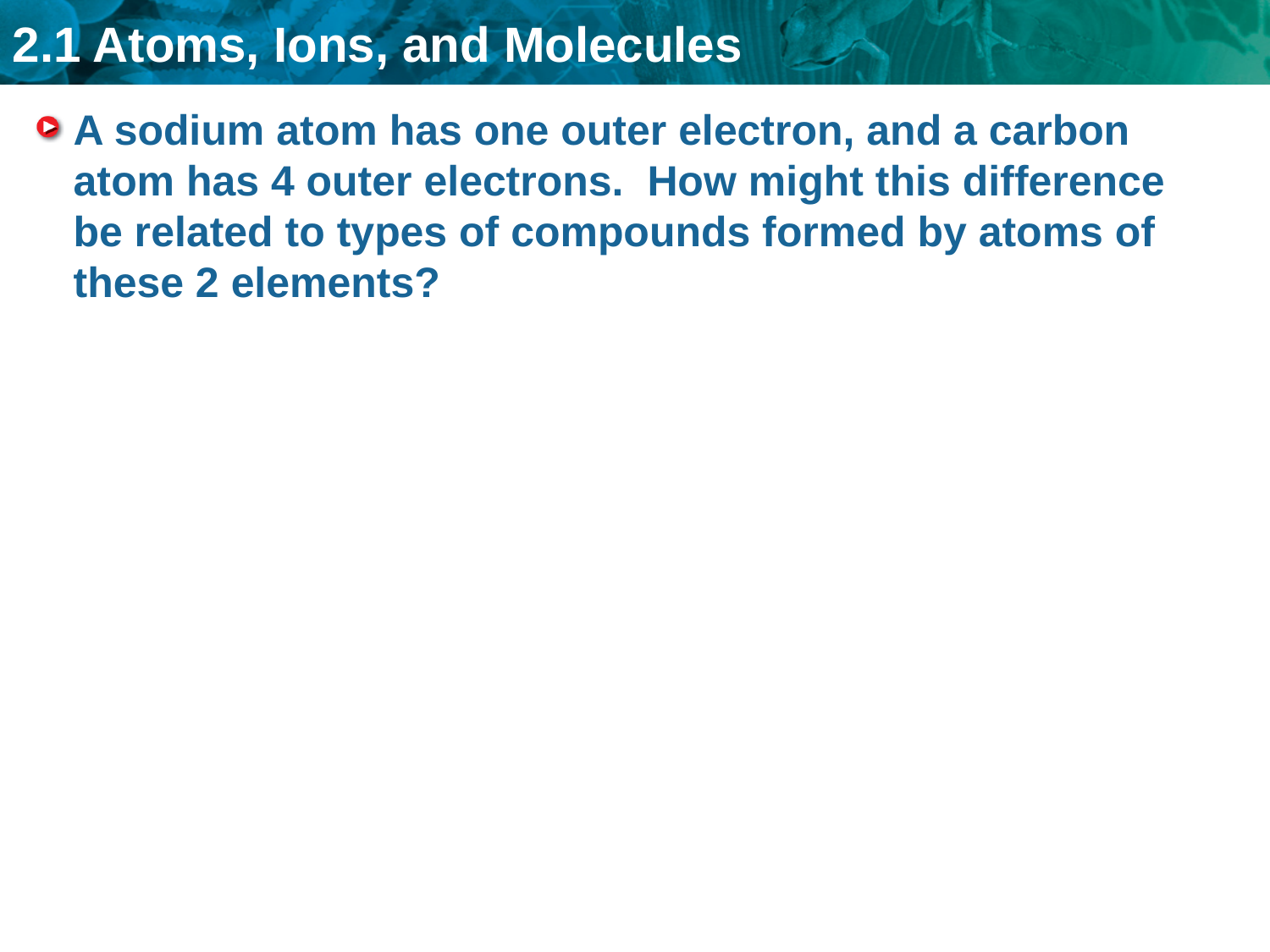

# A sodium atom has one outer electron, and a carbon atom has 4 outer electrons.  How might this difference be related to types of compounds formed by atoms of these 2 elements?